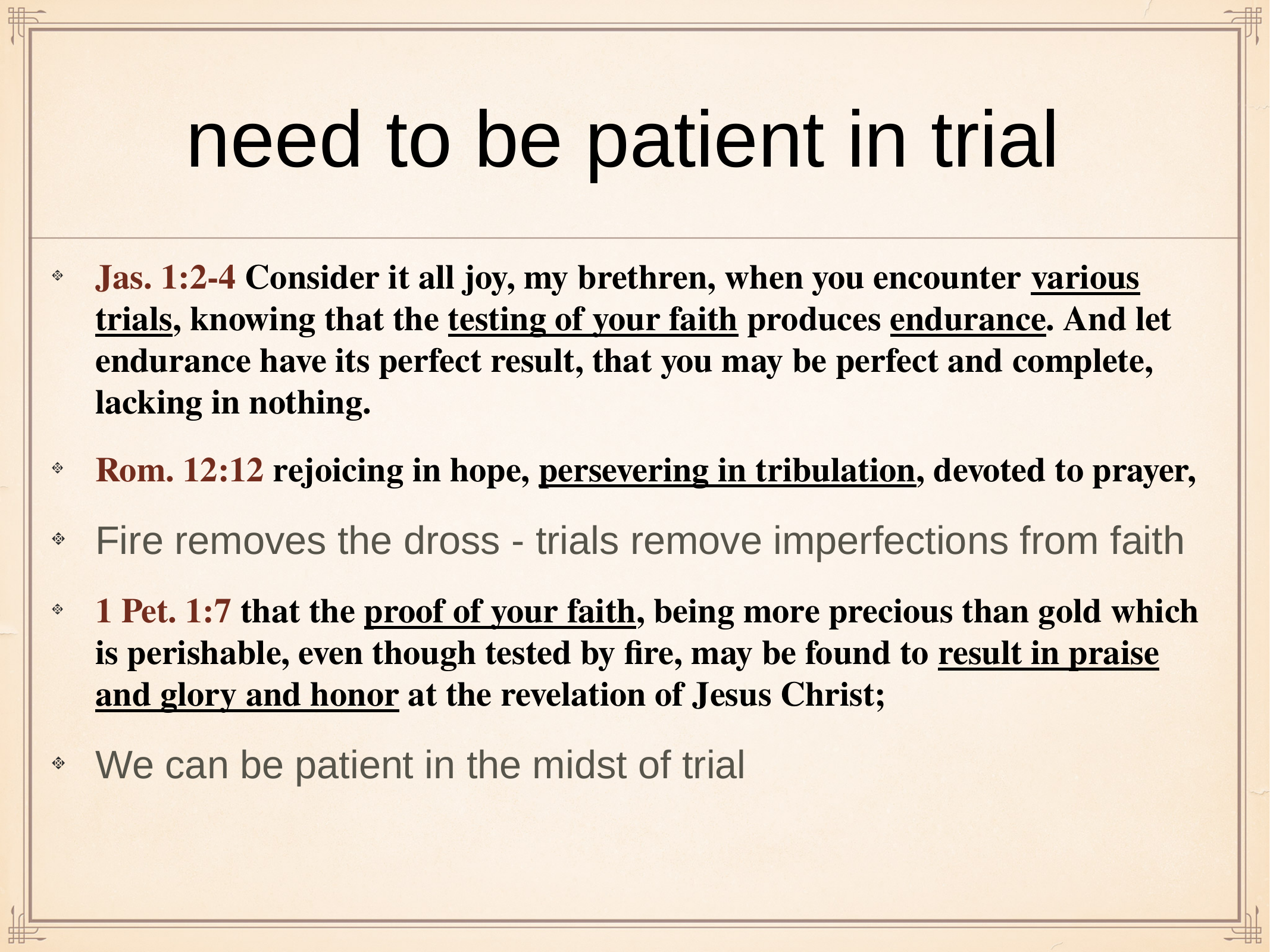

# need to be patient in trial
Jas. 1:2-4 Consider it all joy, my brethren, when you encounter various trials, knowing that the testing of your faith produces endurance. And let endurance have its perfect result, that you may be perfect and complete, lacking in nothing.
Rom. 12:12 rejoicing in hope, persevering in tribulation, devoted to prayer,
Fire removes the dross - trials remove imperfections from faith
1 Pet. 1:7 that the proof of your faith, being more precious than gold which is perishable, even though tested by fire, may be found to result in praise and glory and honor at the revelation of Jesus Christ;
We can be patient in the midst of trial